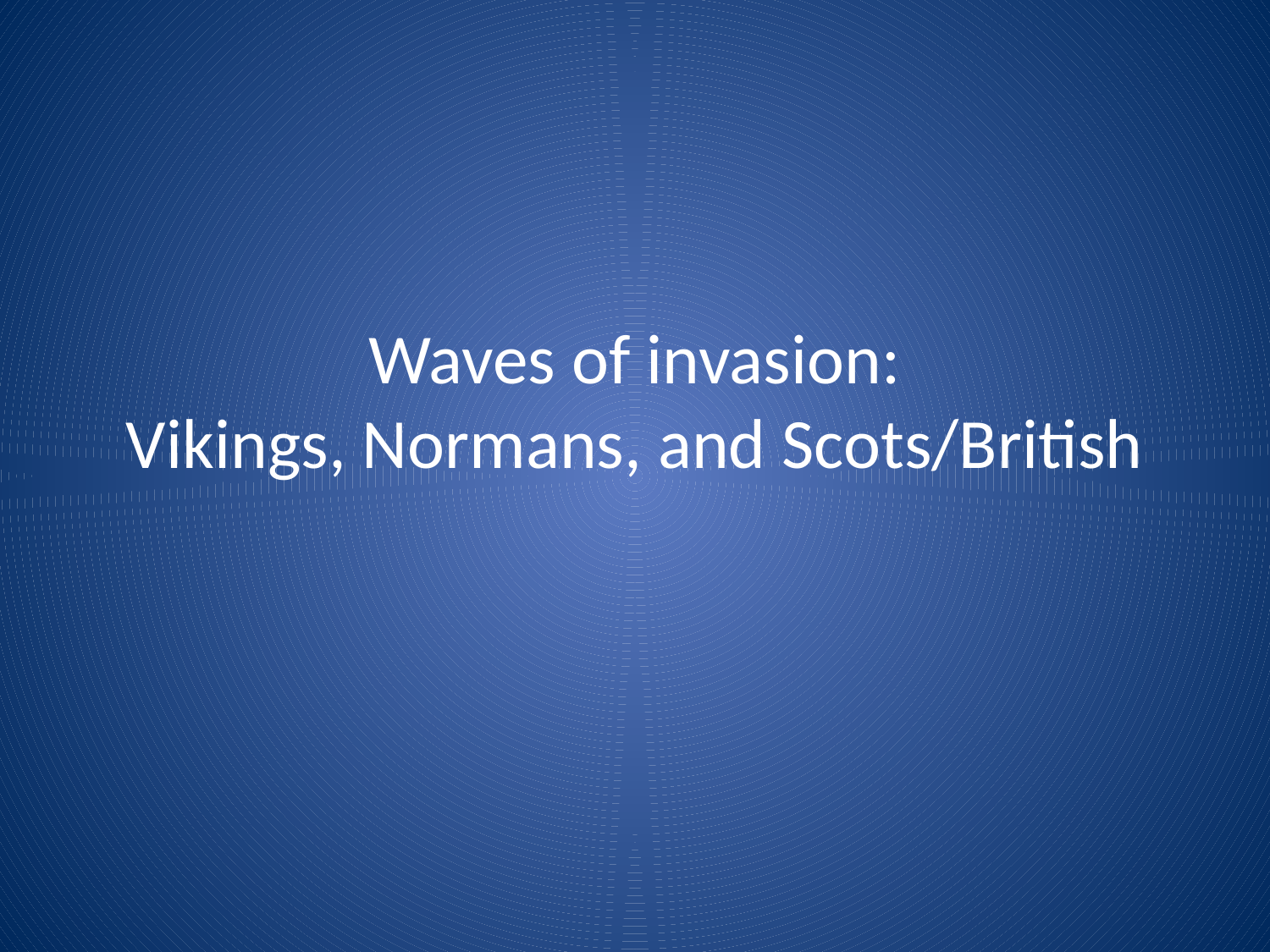

# Waves of invasion: Vikings, Normans, and Scots/British